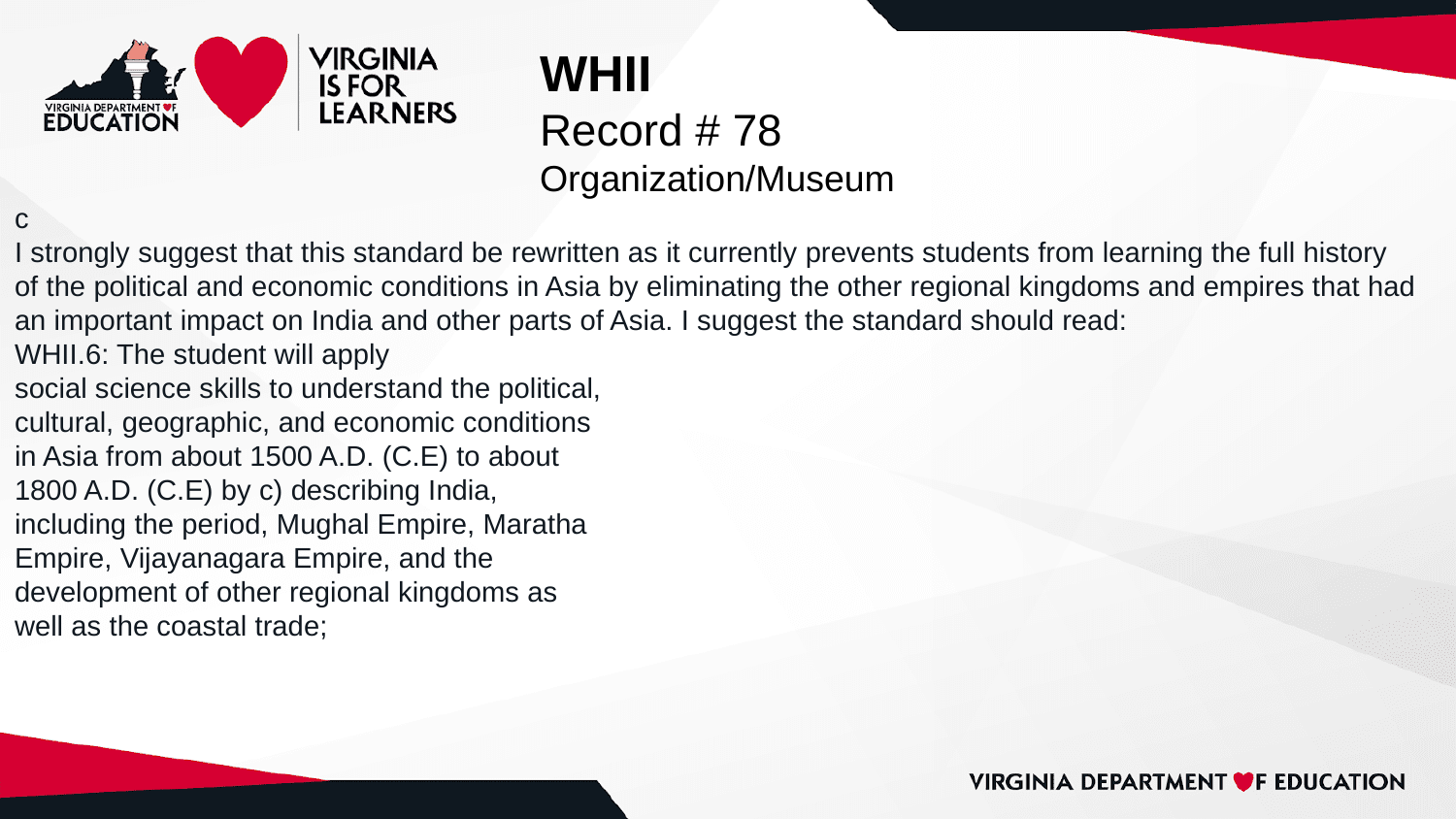

# WHII
Record # 78
Organization/Museum
c
I strongly suggest that this standard be rewritten as it currently prevents students from learning the full history
of the political and economic conditions in Asia by eliminating the other regional kingdoms and empires that had an important impact on India and other parts of Asia. I suggest the standard should read:
WHII.6: The student will apply
social science skills to understand the political,
cultural, geographic, and economic conditions
in Asia from about 1500 A.D. (C.E) to about
1800 A.D. (C.E) by c) describing India,
including the period, Mughal Empire, Maratha
Empire, Vijayanagara Empire, and the
development of other regional kingdoms as
well as the coastal trade;